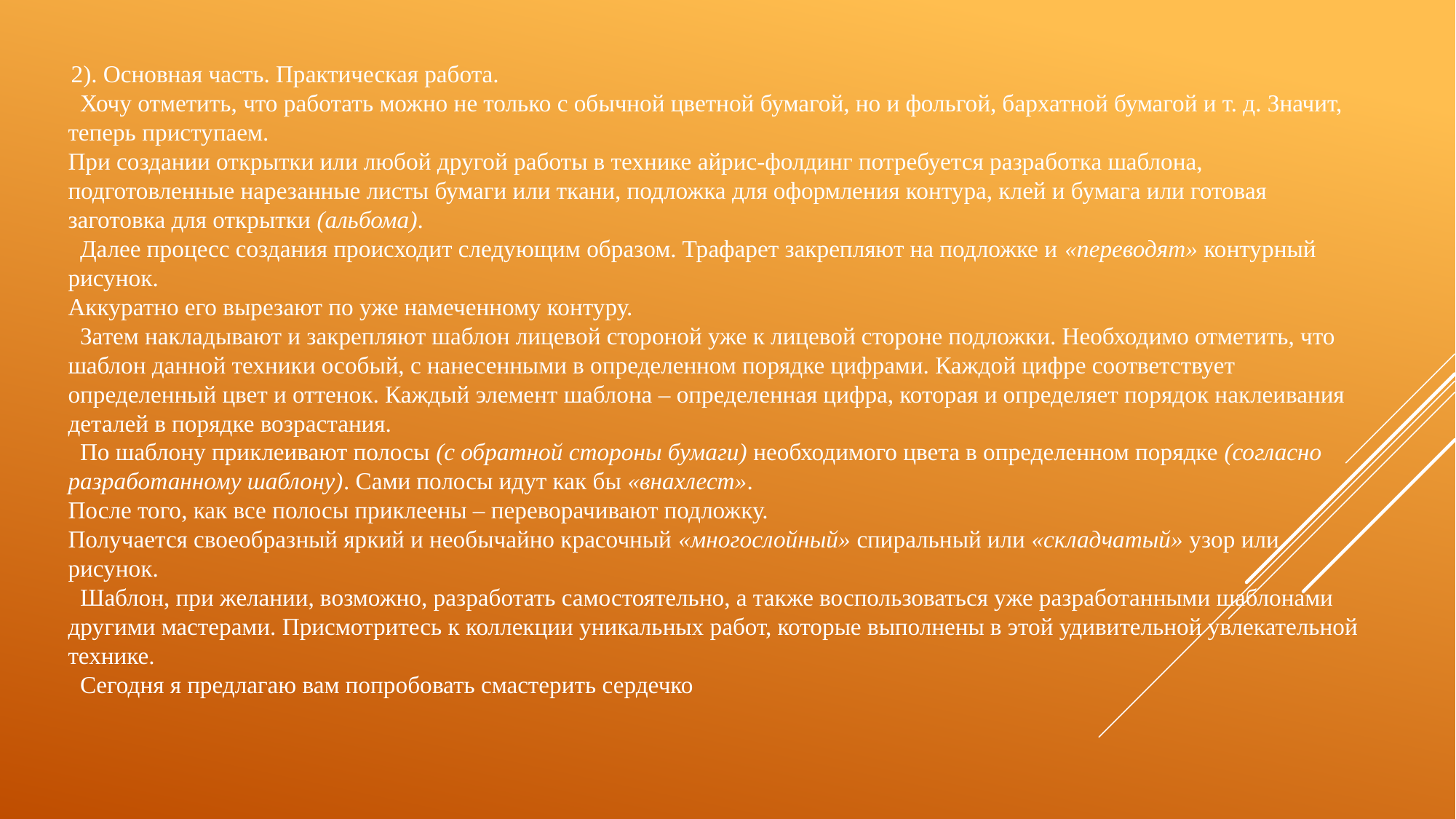

2). Основная часть. Практическая работа.
  Хочу отметить, что работать можно не только с обычной цветной бумагой, но и фольгой, бархатной бумагой и т. д. Значит, теперь приступаем.
При создании открытки или любой другой работы в технике айрис-фолдинг потребуется разработка шаблона, подготовленные нарезанные листы бумаги или ткани, подложка для оформления контура, клей и бумага или готовая заготовка для открытки (альбома).
  Далее процесс создания происходит следующим образом. Трафарет закрепляют на подложке и «переводят» контурный рисунок.
Аккуратно его вырезают по уже намеченному контуру.
  Затем накладывают и закрепляют шаблон лицевой стороной уже к лицевой стороне подложки. Необходимо отметить, что шаблон данной техники особый, с нанесенными в определенном порядке цифрами. Каждой цифре соответствует определенный цвет и оттенок. Каждый элемент шаблона – определенная цифра, которая и определяет порядок наклеивания деталей в порядке возрастания.
  По шаблону приклеивают полосы (с обратной стороны бумаги) необходимого цвета в определенном порядке (согласно разработанному шаблону). Сами полосы идут как бы «внахлест».
После того, как все полосы приклеены – переворачивают подложку.
Получается своеобразный яркий и необычайно красочный «многослойный» спиральный или «складчатый» узор или рисунок.
  Шаблон, при желании, возможно, разработать самостоятельно, а также воспользоваться уже разработанными шаблонами другими мастерами. Присмотритесь к коллекции уникальных работ, которые выполнены в этой удивительной увлекательной технике.
  Сегодня я предлагаю вам попробовать смастерить сердечко